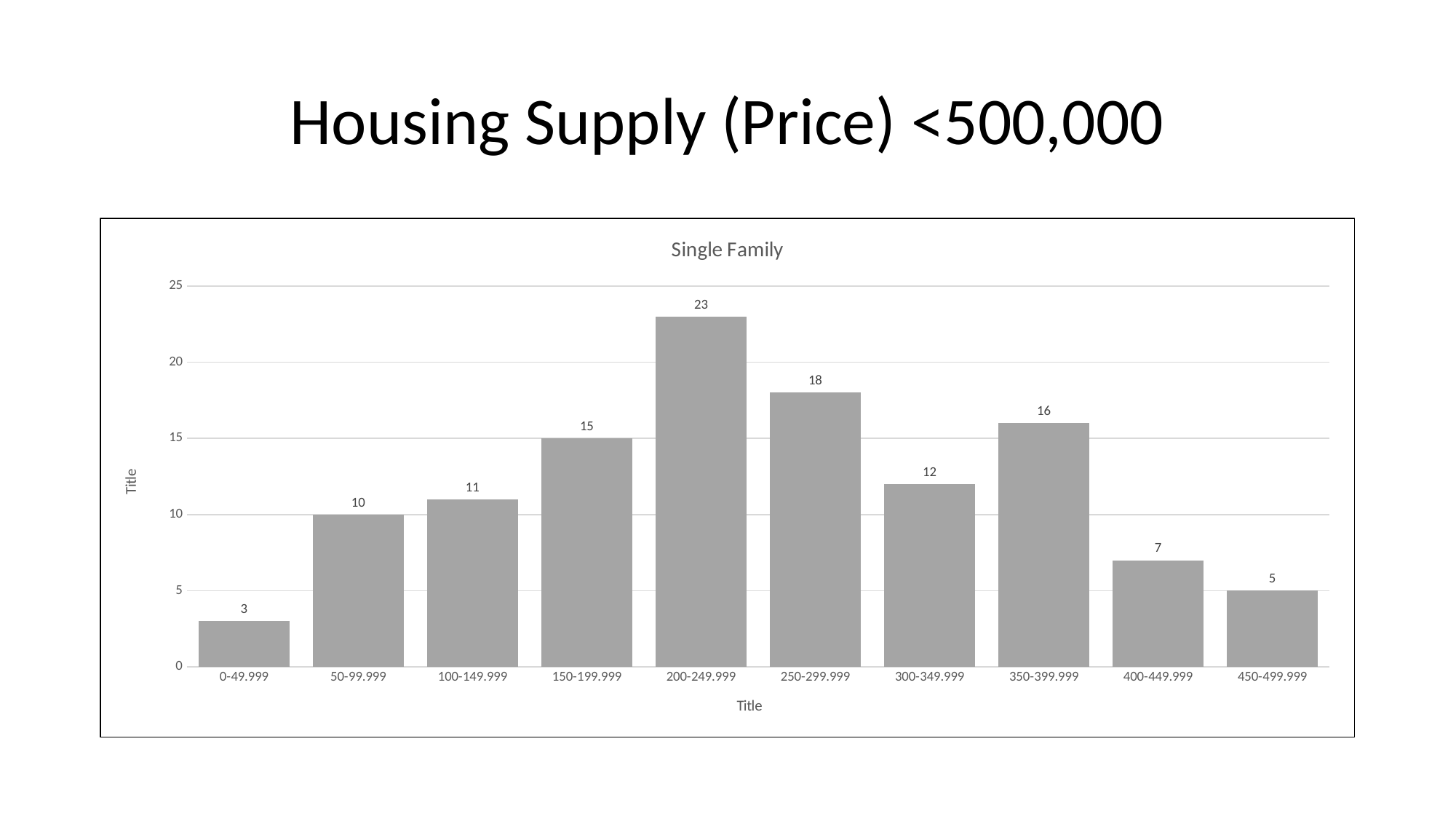

# Housing Supply (Price) <500,000

### Chart: Single Family

| Category | Single Family |
|---|---|
| 0-49.999 | 3.0 |
| 50-99.999 | 10.0 |
| 100-149.999 | 11.0 |
| 150-199.999 | 15.0 |
| 200-249.999 | 23.0 |
| 250-299.999 | 18.0 |
| 300-349.999 | 12.0 |
| 350-399.999 | 16.0 |
| 400-449.999 | 7.0 |
| 450-499.999 | 5.0 |